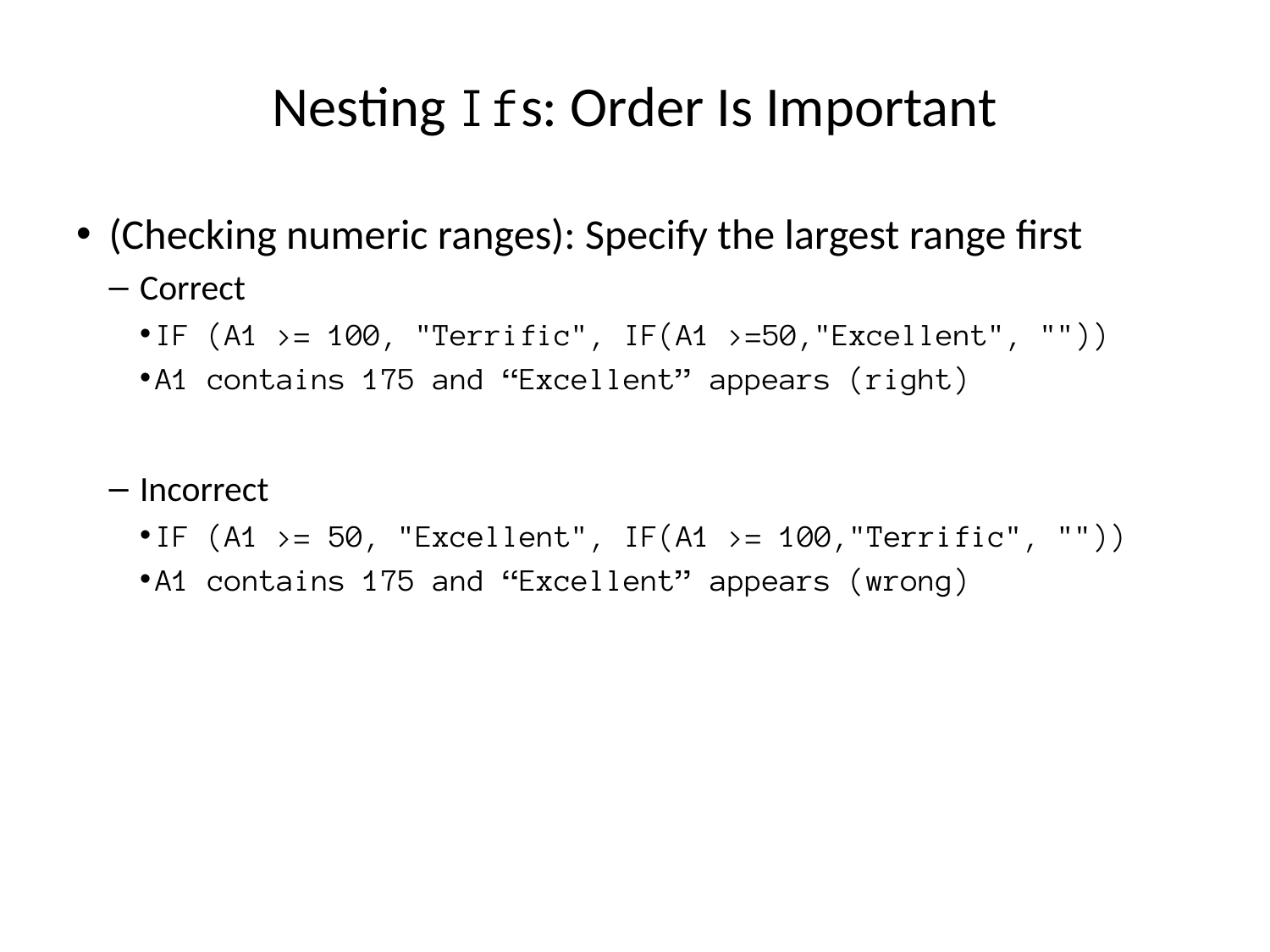

# Nesting Ifs: Order Is Important
(Checking numeric ranges): Specify the largest range first
Correct
IF (A1 >= 100, "Terrific", IF(A1 >=50,"Excellent", ""))
A1 contains 175 and “Excellent” appears (right)

Incorrect
IF (A1 >= 50, "Excellent", IF(A1 >= 100,"Terrific", ""))
A1 contains 175 and “Excellent” appears (wrong)